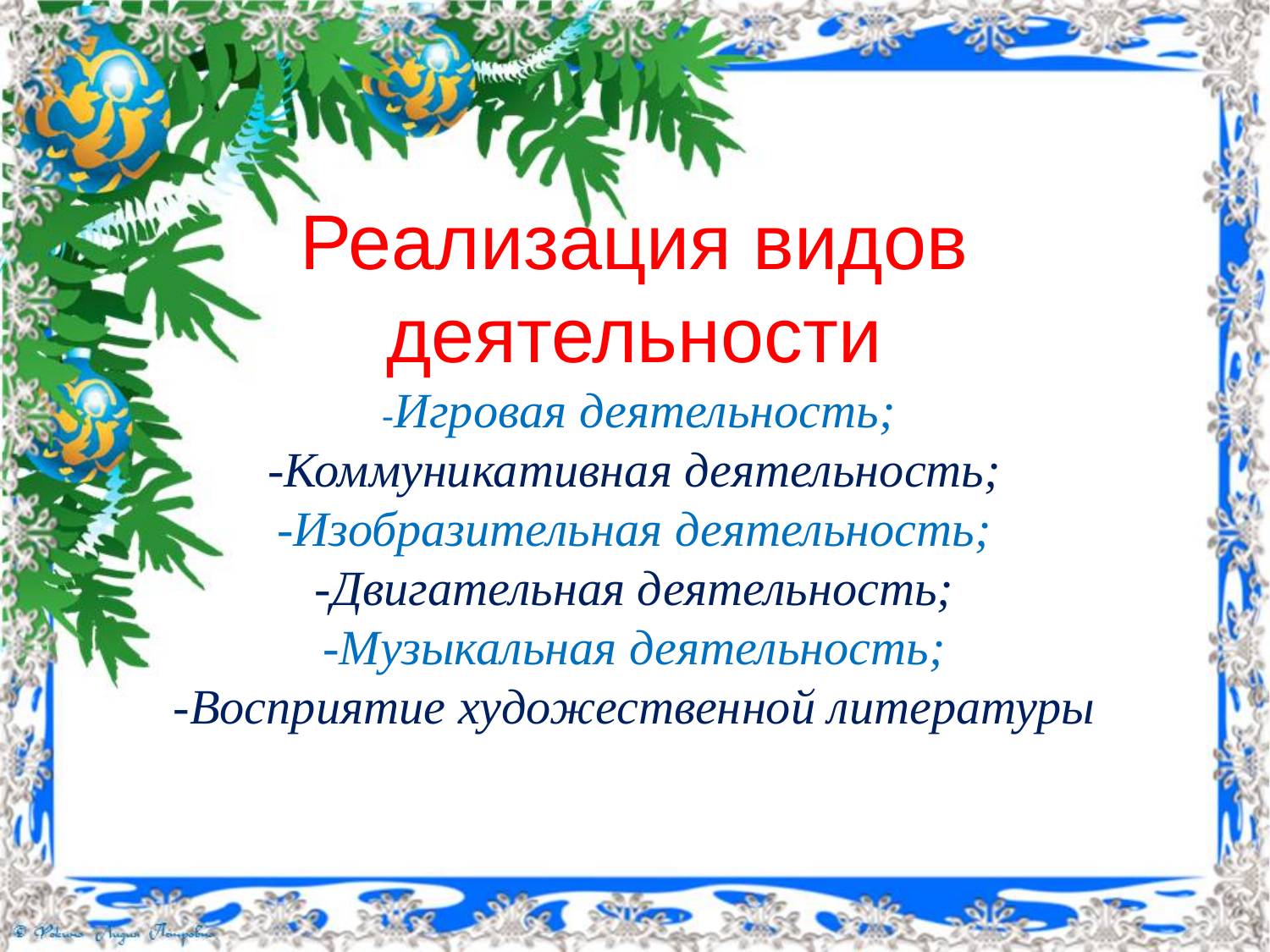

# Реализация видов деятельности  -Игровая деятельность; -Коммуникативная деятельность; -Изобразительная деятельность; -Двигательная деятельность; -Музыкальная деятельность; -Восприятие художественной литературы